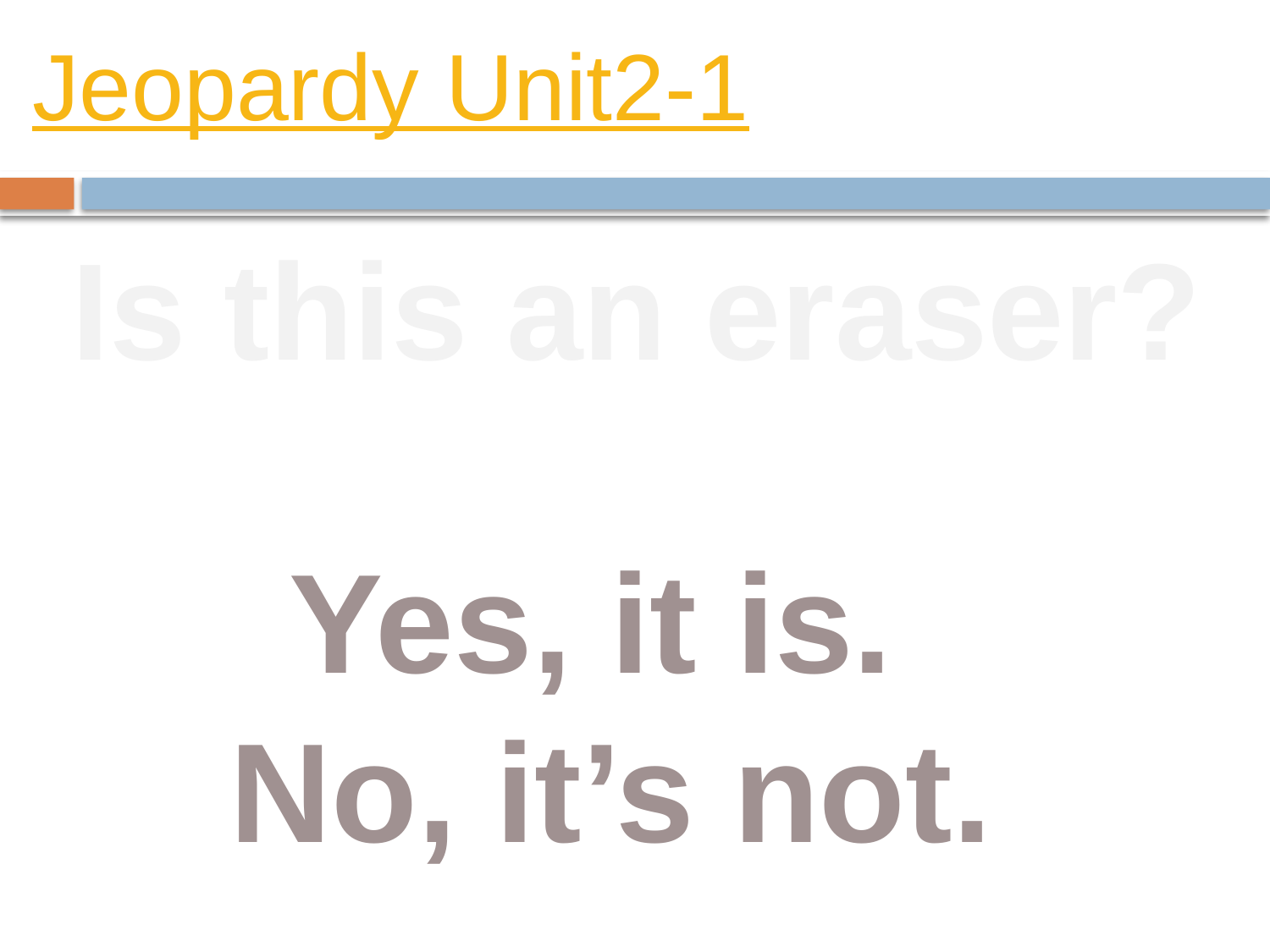

# Jeopardy Unit2-1
Is this an eraser?
Yes, it is.
No, it’s not.